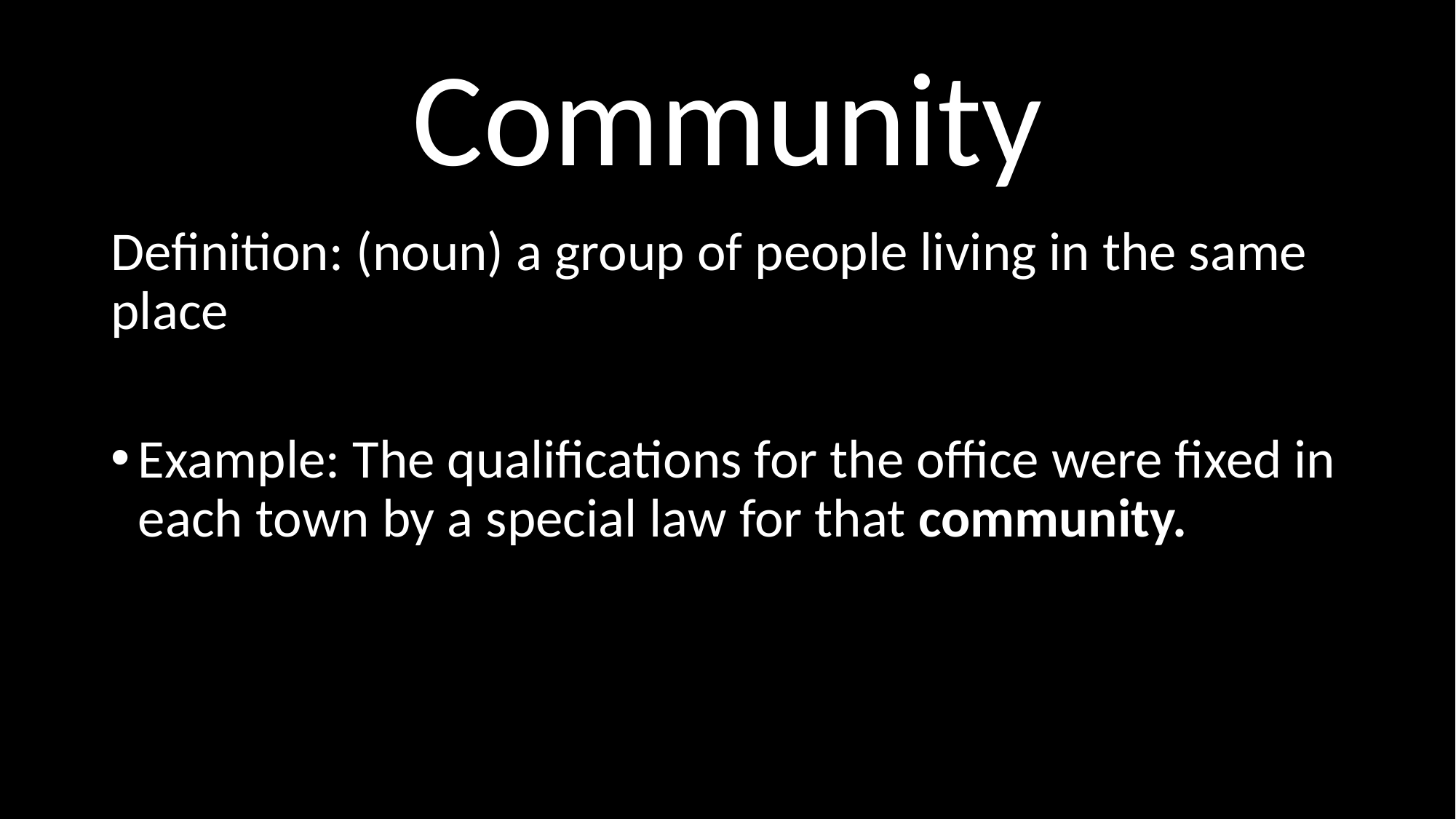

# Community
Definition: (noun) a group of people living in the same place

Example: The qualifications for the office were fixed in each town by a special law for that community.